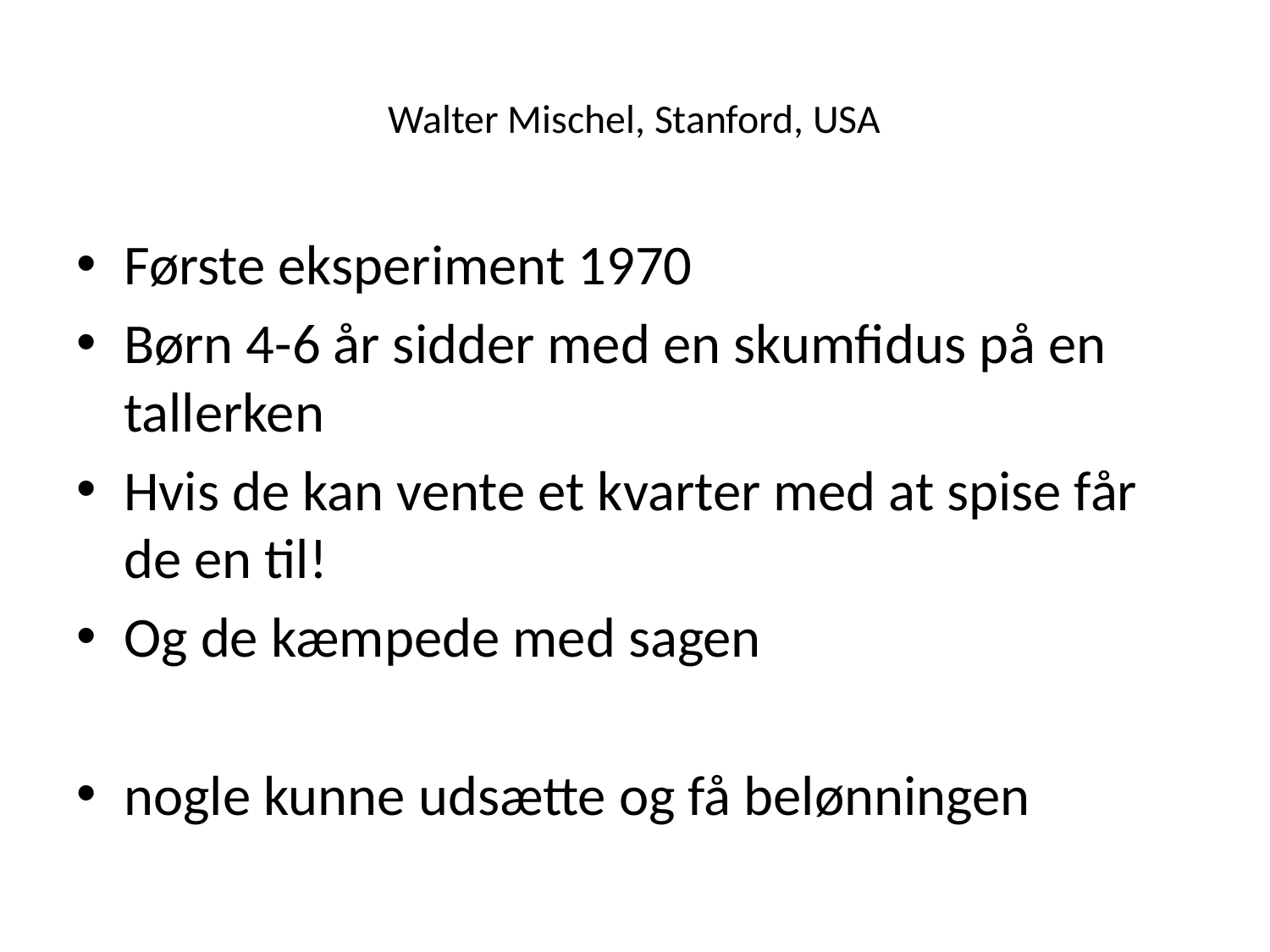

# Walter Mischel, Stanford, USA
Første eksperiment 1970
Børn 4-6 år sidder med en skumfidus på en tallerken
Hvis de kan vente et kvarter med at spise får de en til!
Og de kæmpede med sagen

nogle kunne udsætte og få belønningen